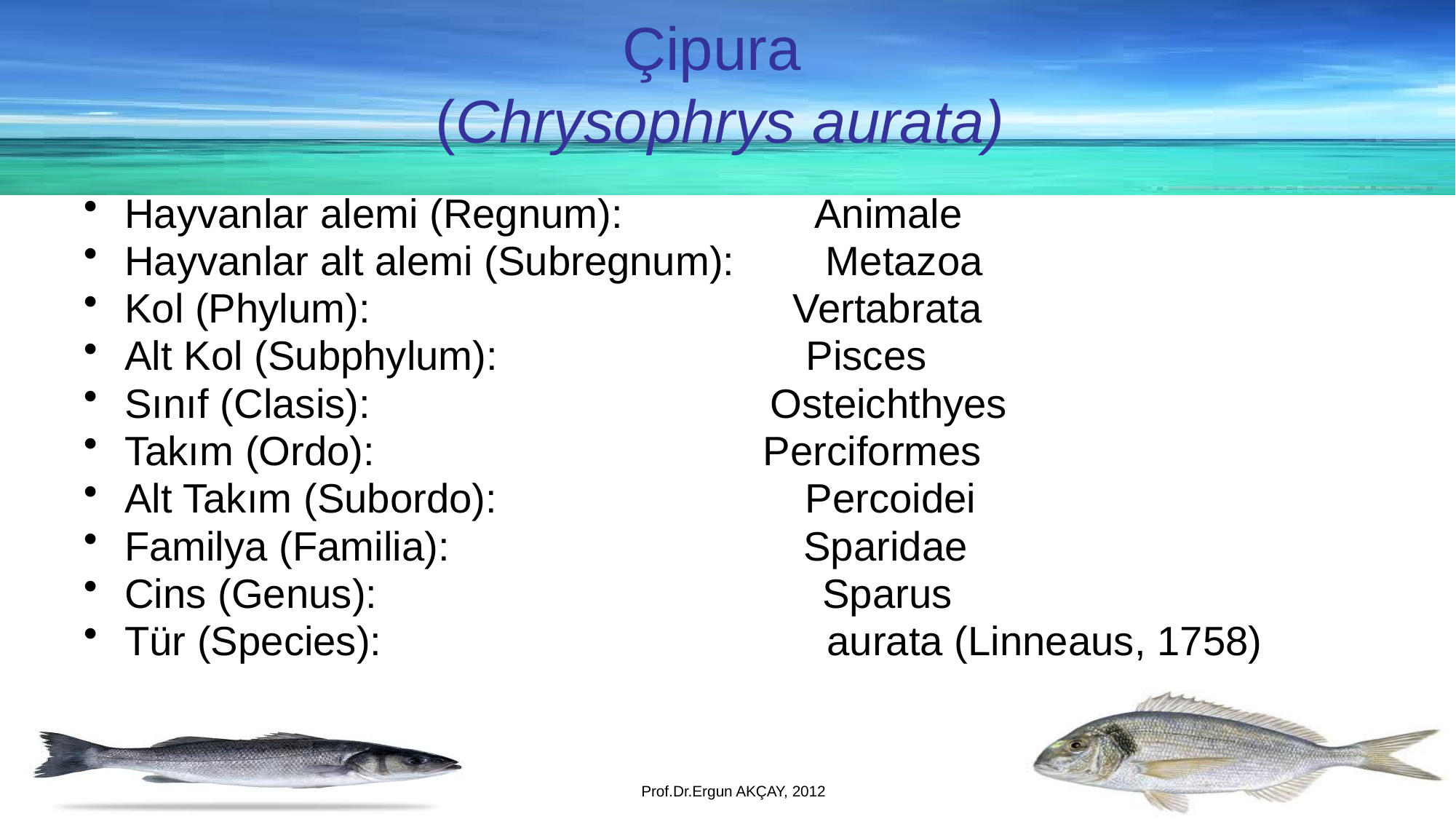

Hayvanlar alemi (Regnum):                 Animale
Hayvanlar alt alemi (Subregnum):        Metazoa
Kol (Phylum):                                     Vertabrata
Alt Kol (Subphylum):                           Pisces
Sınıf (Clasis):                                   Osteichthyes
Takım (Ordo):                                  Perciformes
Alt Takım (Subordo):                           Percoidei
Familya (Familia):                               Sparidae
Cins (Genus):                                       Sparus
Tür (Species):                                       aurata (Linneaus, 1758)

Çipura
(Chrysophrys aurata)
Prof.Dr.Ergun AKÇAY, 2012